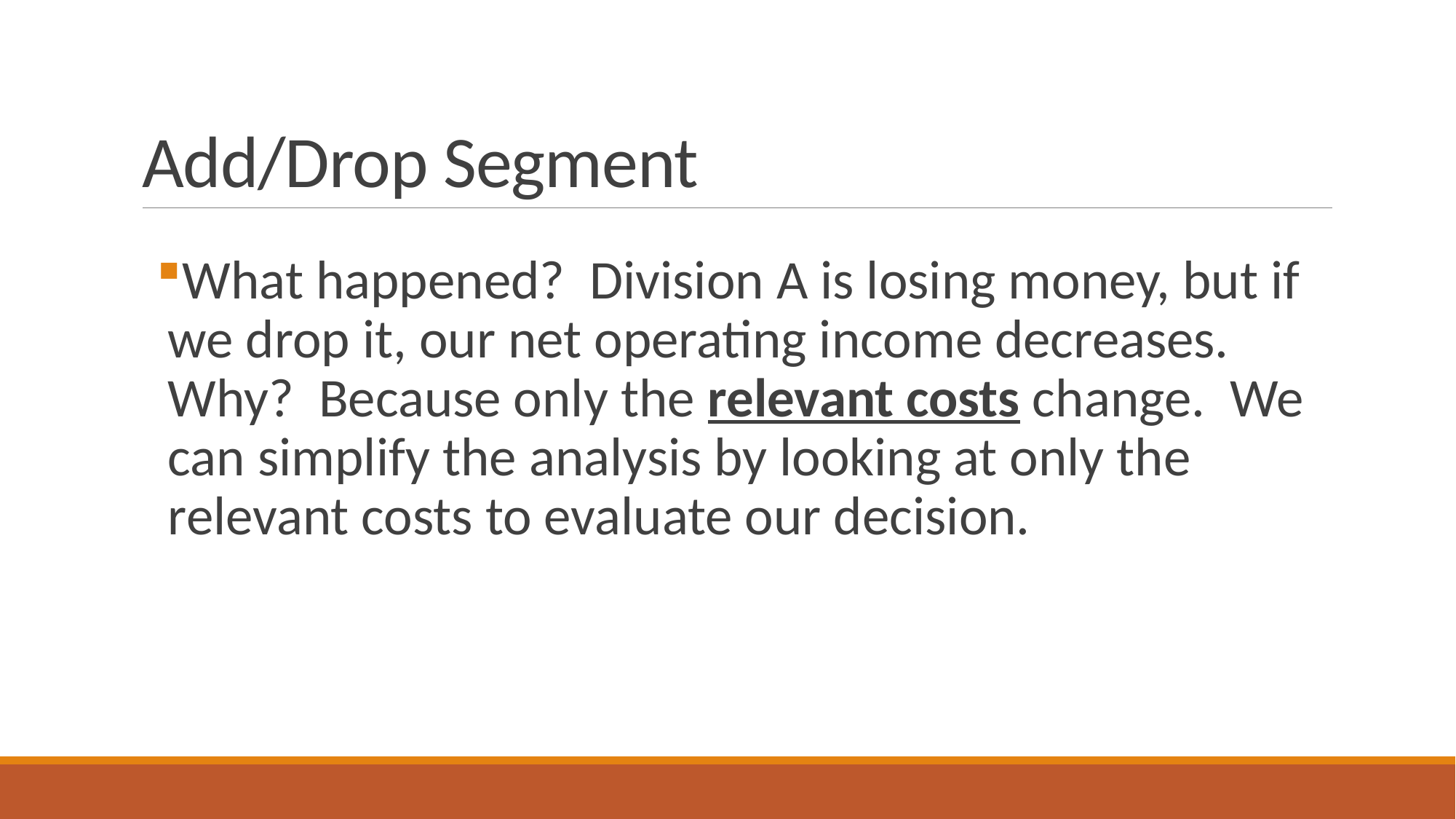

# Add/Drop Segment
What happened?  Division A is losing money, but if we drop it, our net operating income decreases.  Why?  Because only the relevant costs change.  We can simplify the analysis by looking at only the relevant costs to evaluate our decision.